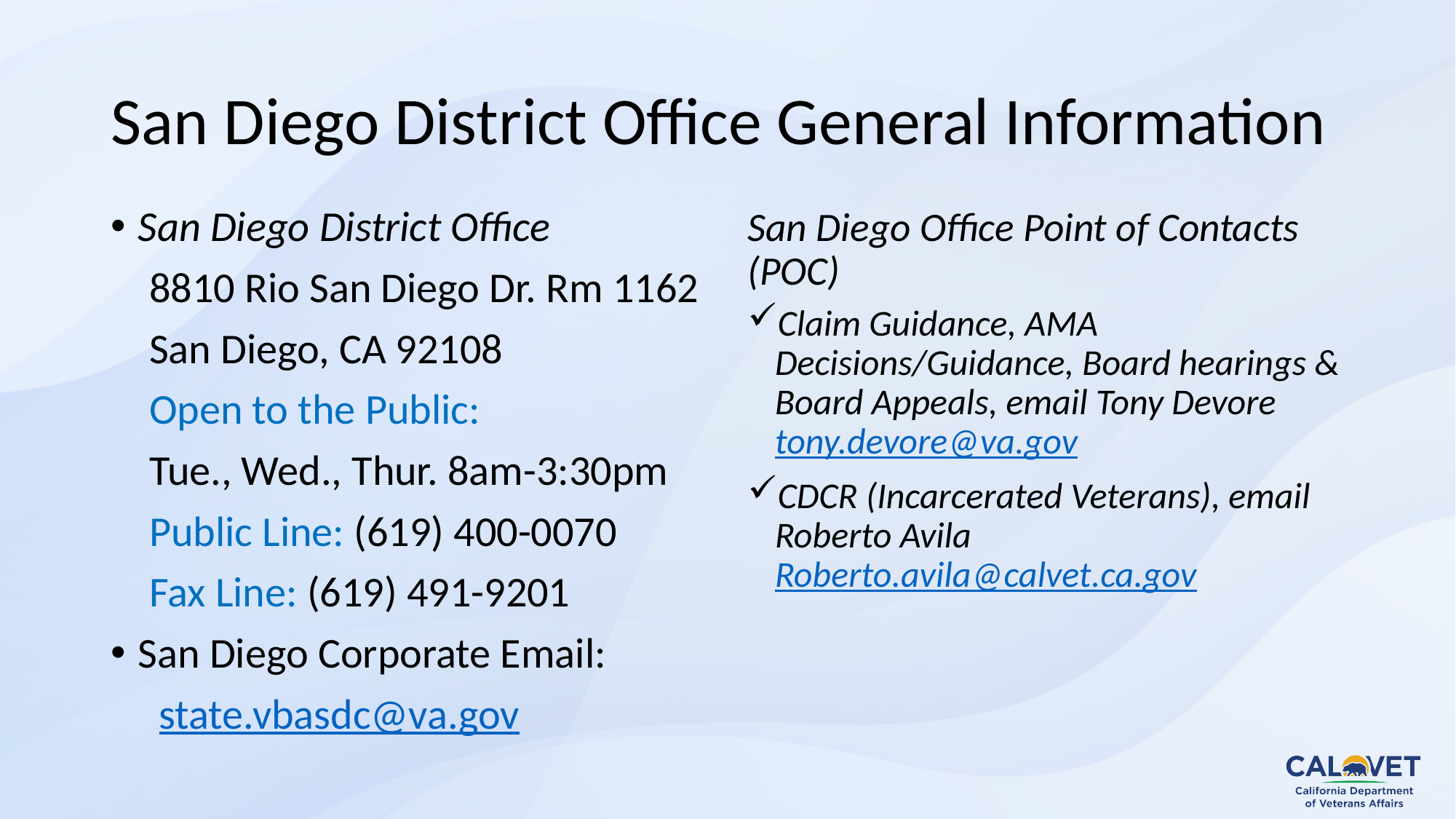

# San Diego District Office General Information
San Diego District Office
    8810 Rio San Diego Dr. Rm 1162
    San Diego, CA 92108
    Open to the Public:
    Tue., Wed., Thur. 8am-3:30pm
    Public Line: (619) 400-0070
    Fax Line: (619) 491-9201
San Diego Corporate Email:
     state.vbasdc@va.gov
San Diego Office Point of Contacts (POC)
Claim Guidance, AMA Decisions/Guidance, Board hearings & Board Appeals, email Tony Devore tony.devore@va.gov
CDCR (Incarcerated Veterans), email Roberto Avila Roberto.avila@calvet.ca.gov